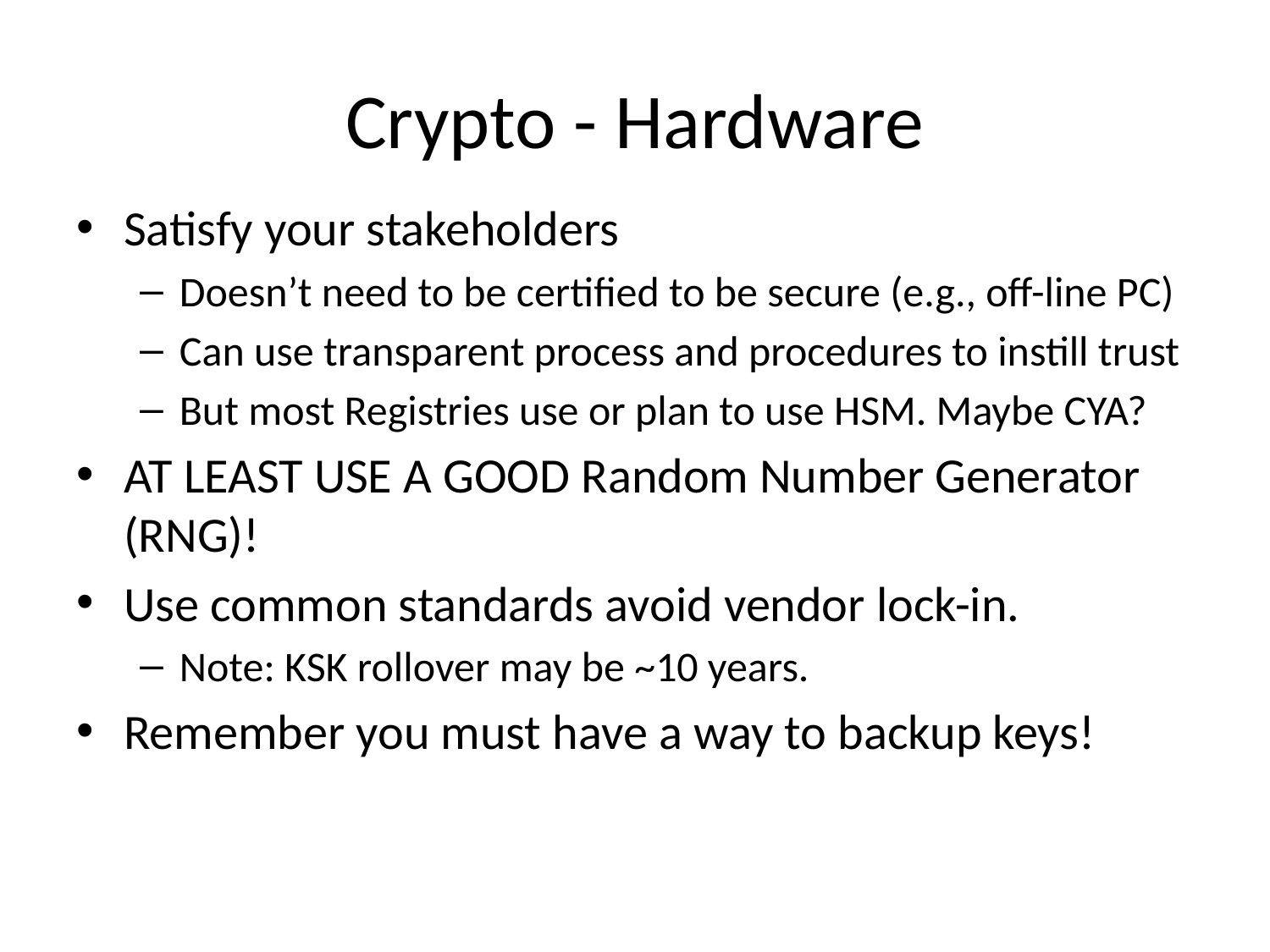

# Crypto - Hardware
Satisfy your stakeholders
Doesn’t need to be certified to be secure (e.g., off-line PC)
Can use transparent process and procedures to instill trust
But most Registries use or plan to use HSM. Maybe CYA?
AT LEAST USE A GOOD Random Number Generator (RNG)!
Use common standards avoid vendor lock-in.
Note: KSK rollover may be ~10 years.
Remember you must have a way to backup keys!